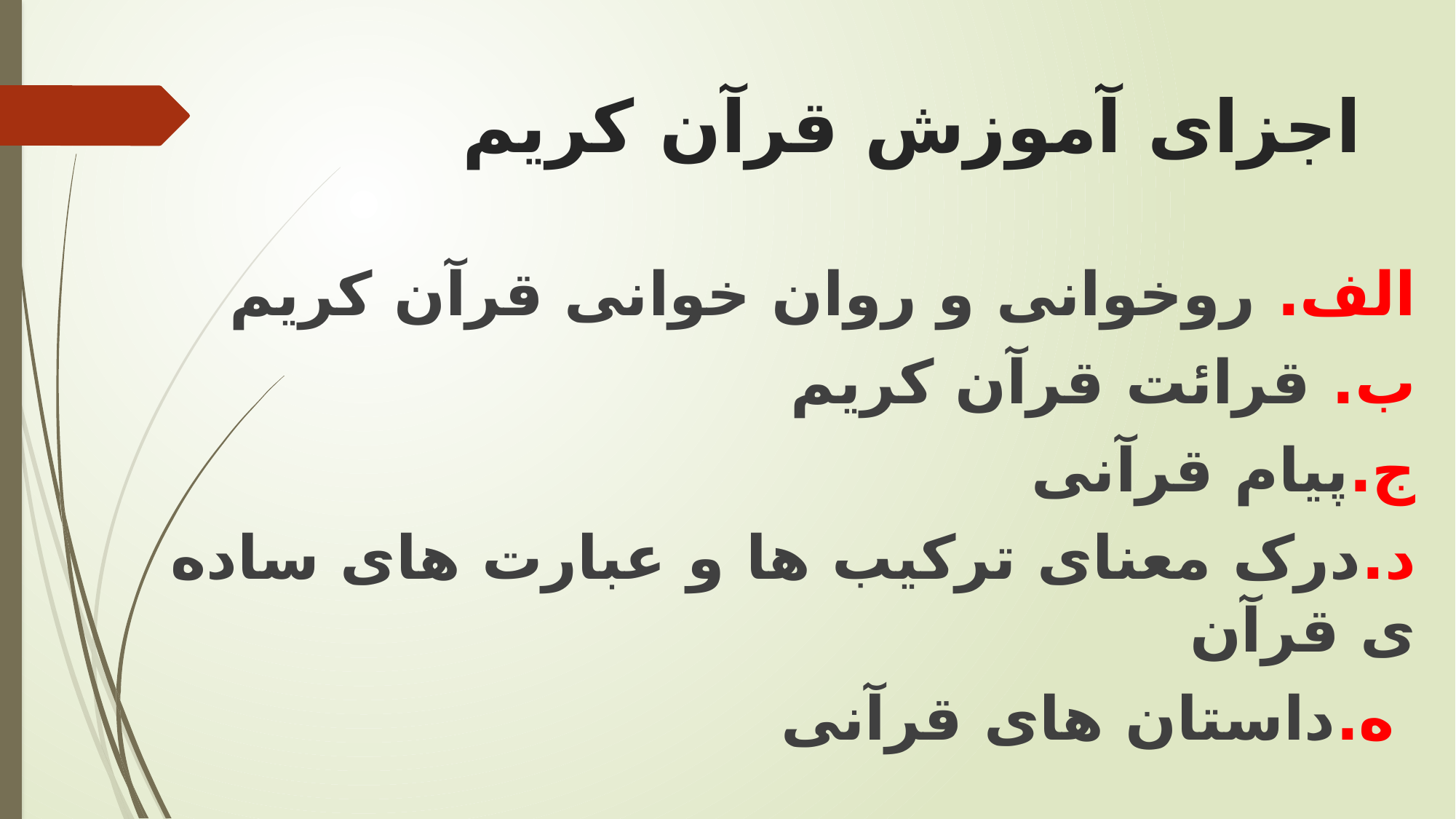

# اجزای آموزش قرآن کریم
الف. روخوانی و روان خوانی قرآن کریم
ب. قرائت قرآن کریم
ج.پیام قرآنی
د.درک معنای ترکیب ها و عبارت های ساده ی قرآن
ه.داستان های قرآنی